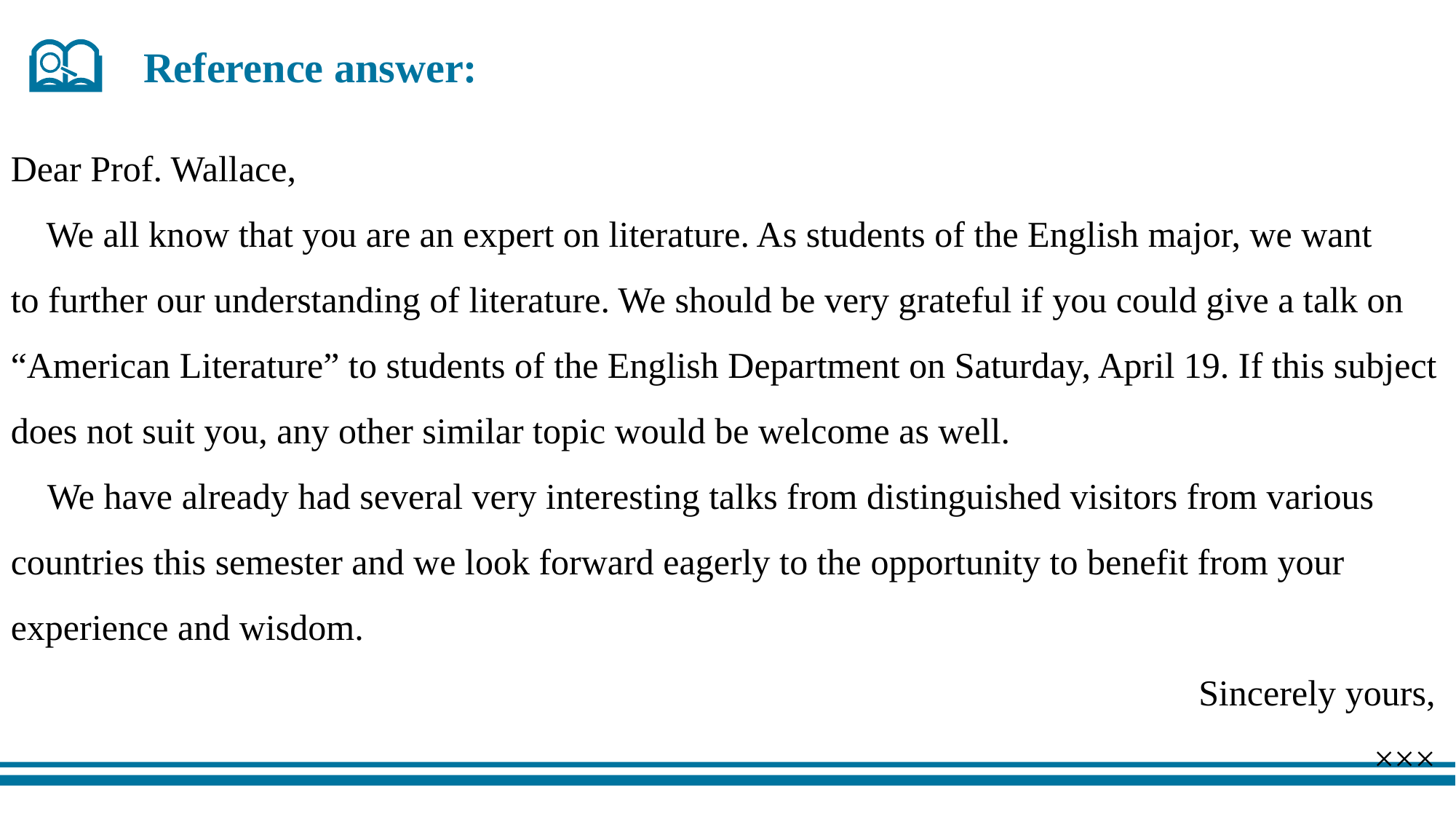

Reference answer:
Dear Prof. Wallace,
    We all know that you are an expert on literature. As students of the English major, we want
to further our understanding of literature. We should be very grateful if you could give a talk on “American Literature” to students of the English Department on Saturday, April 19. If this subject does not suit you, any other similar topic would be welcome as well.
    We have already had several very interesting talks from distinguished visitors from various countries this semester and we look forward eagerly to the opportunity to benefit from your experience and wisdom.
Sincerely yours,
×××